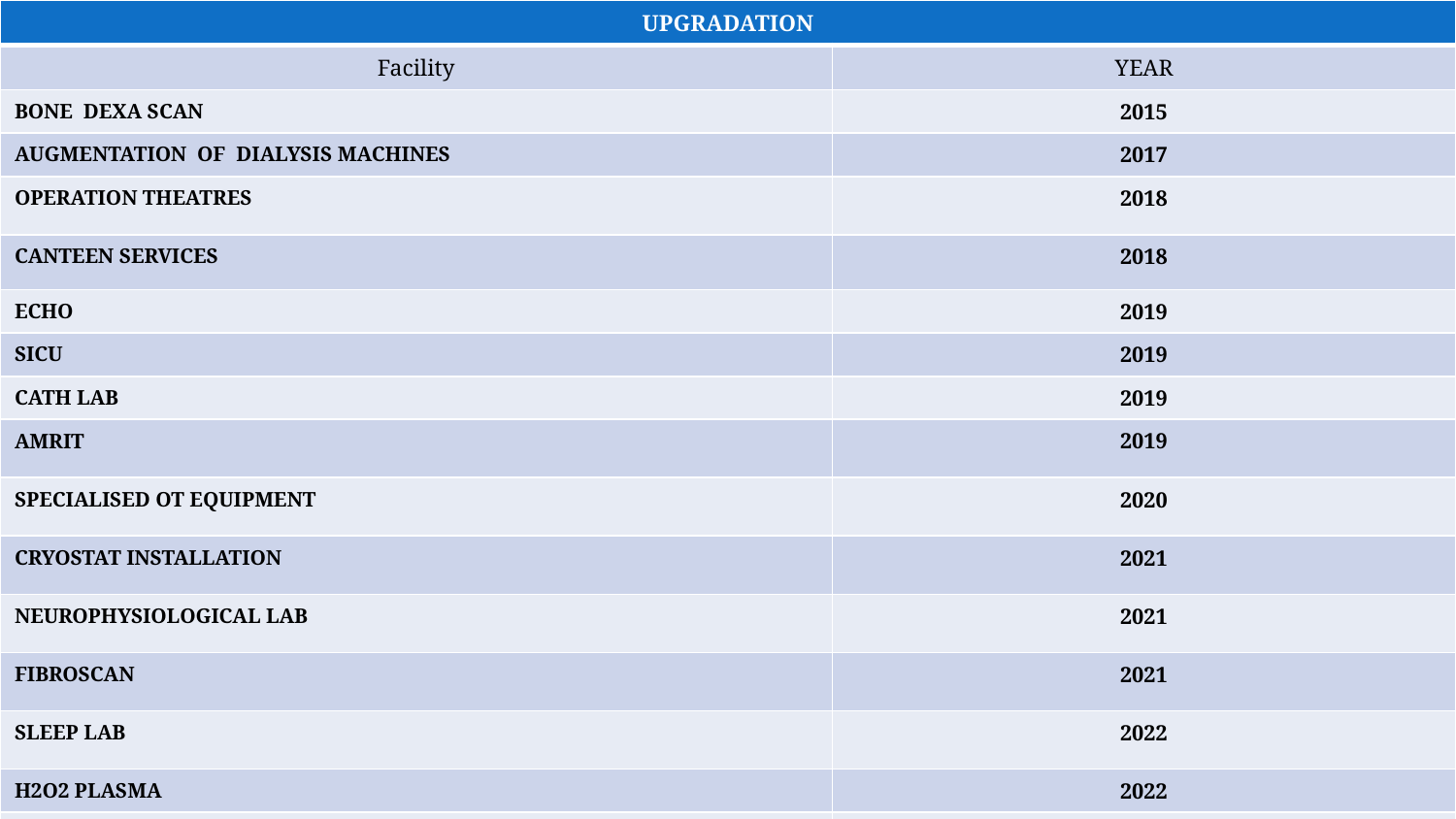

| UPGRADATION |  |
| --- | --- |
| Facility | YEAR |
| BONE DEXA SCAN | 2015 |
| AUGMENTATION OF DIALYSIS MACHINES | 2017 |
| OPERATION THEATRES | 2018 |
| CANTEEN SERVICES | 2018 |
| ECHO | 2019 |
| SICU | 2019 |
| CATH LAB | 2019 |
| AMRIT | 2019 |
| SPECIALISED OT EQUIPMENT | 2020 |
| CRYOSTAT INSTALLATION | 2021 |
| NEUROPHYSIOLOGICAL LAB | 2021 |
| FIBROSCAN | 2021 |
| SLEEP LAB | 2022 |
| H2O2 PLASMA | 2022 |
| KTU | 2022 |
| JAN AYUSHDI | 2022 |